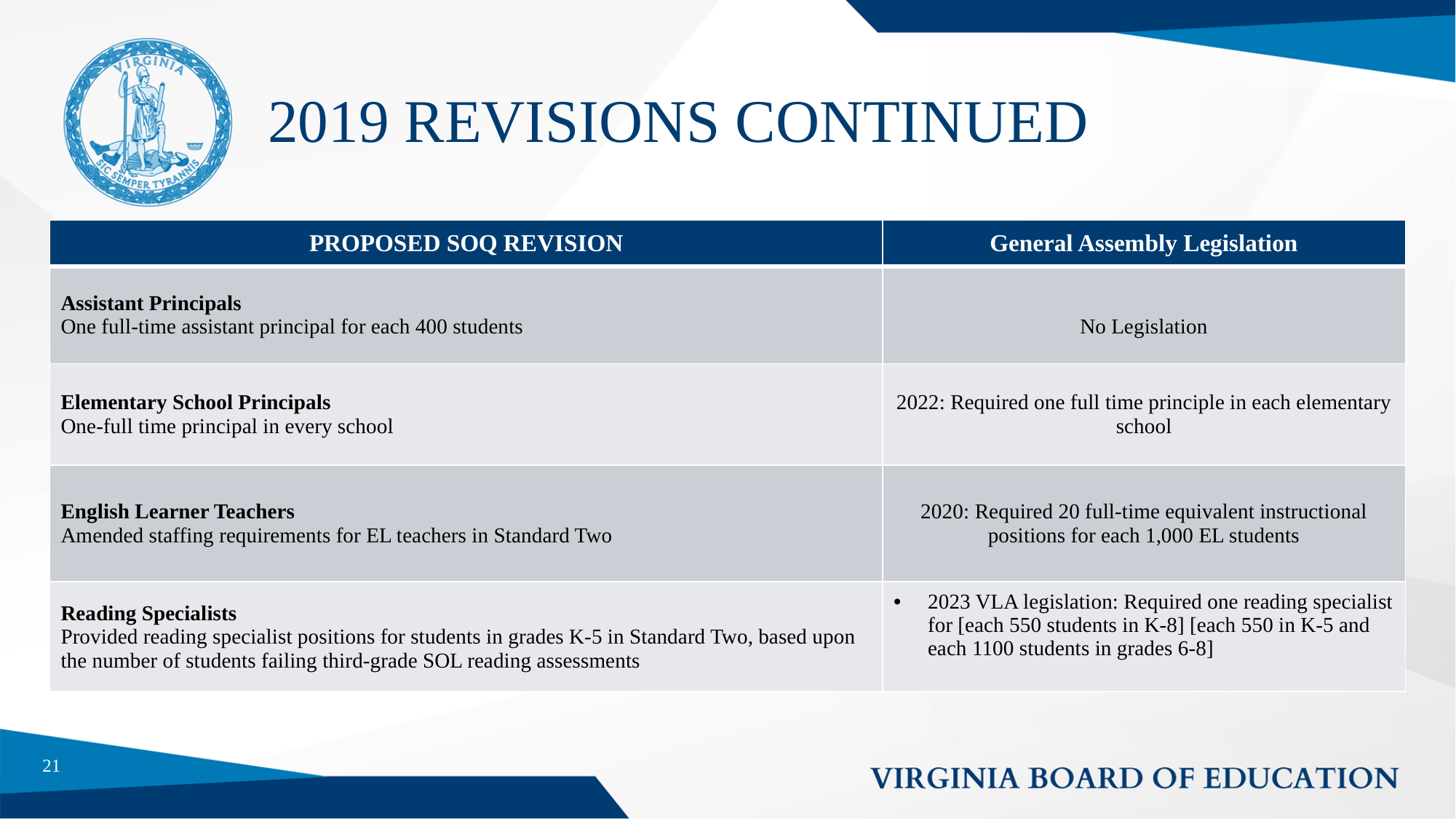

# 2019 REVISIONS CONTINUED
| PROPOSED SOQ REVISION | General Assembly Legislation |
| --- | --- |
| Assistant Principals One full-time assistant principal for each 400 students | No Legislation |
| Elementary School Principals One-full time principal in every school | 2022: Required one full time principle in each elementary school |
| English Learner Teachers Amended staffing requirements for EL teachers in Standard Two | 2020: Required 20 full-time equivalent instructional positions for each 1,000 EL students |
| Reading Specialists Provided reading specialist positions for students in grades K-5 in Standard Two, based upon the number of students failing third-grade SOL reading assessments | 2023 VLA legislation: Required one reading specialist for [each 550 students in K-8] [each 550 in K-5 and each 1100 students in grades 6-8] |
21